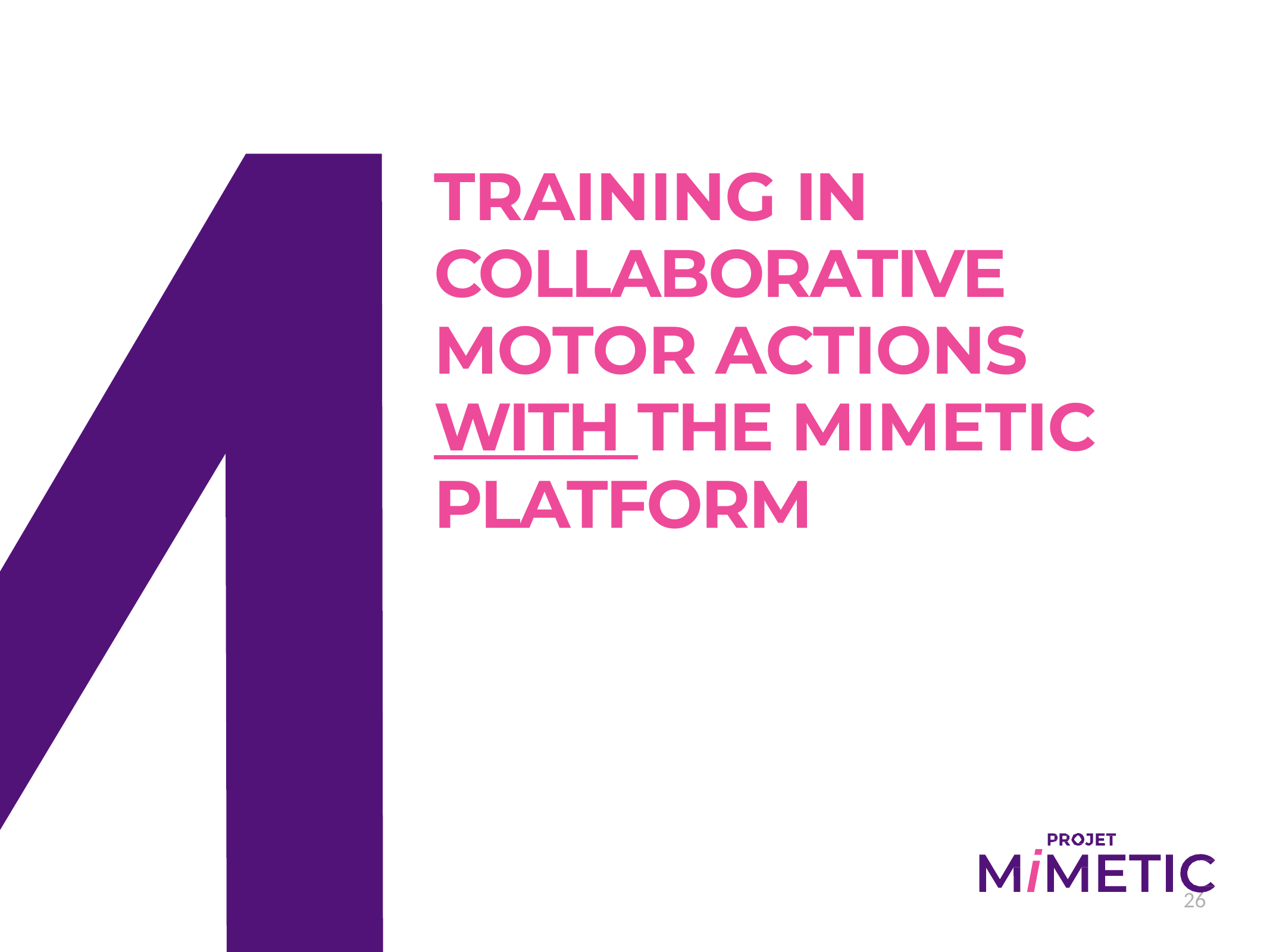

TRAINING IN COLLABORATIVE MOTOR ACTIONS WITH THE MIMETIC PLATFORM

26